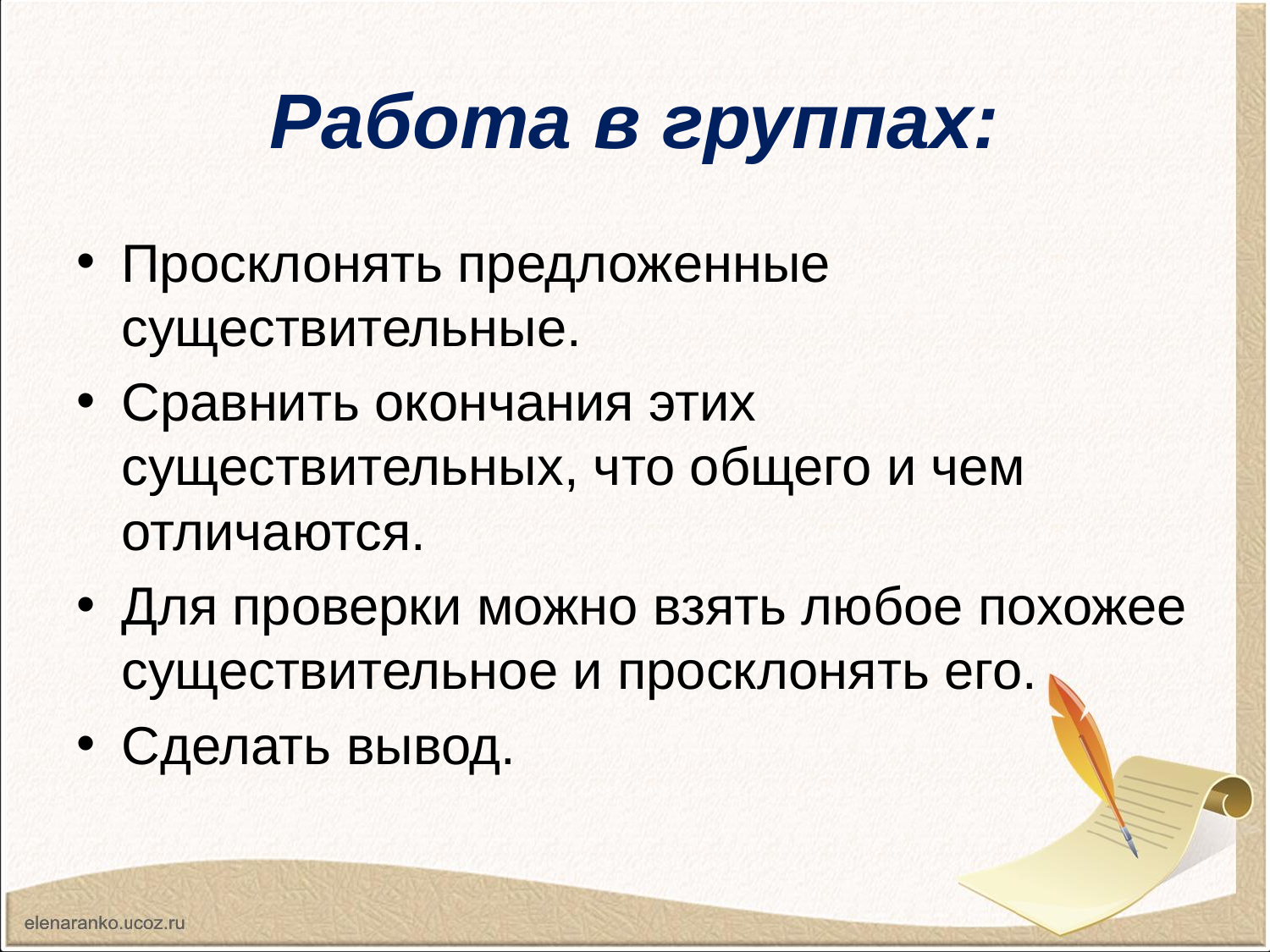

# Работа в группах:
Просклонять предложенные существительные.
Сравнить окончания этих существительных, что общего и чем отличаются.
Для проверки можно взять любое похожее существительное и просклонять его.
Сделать вывод.